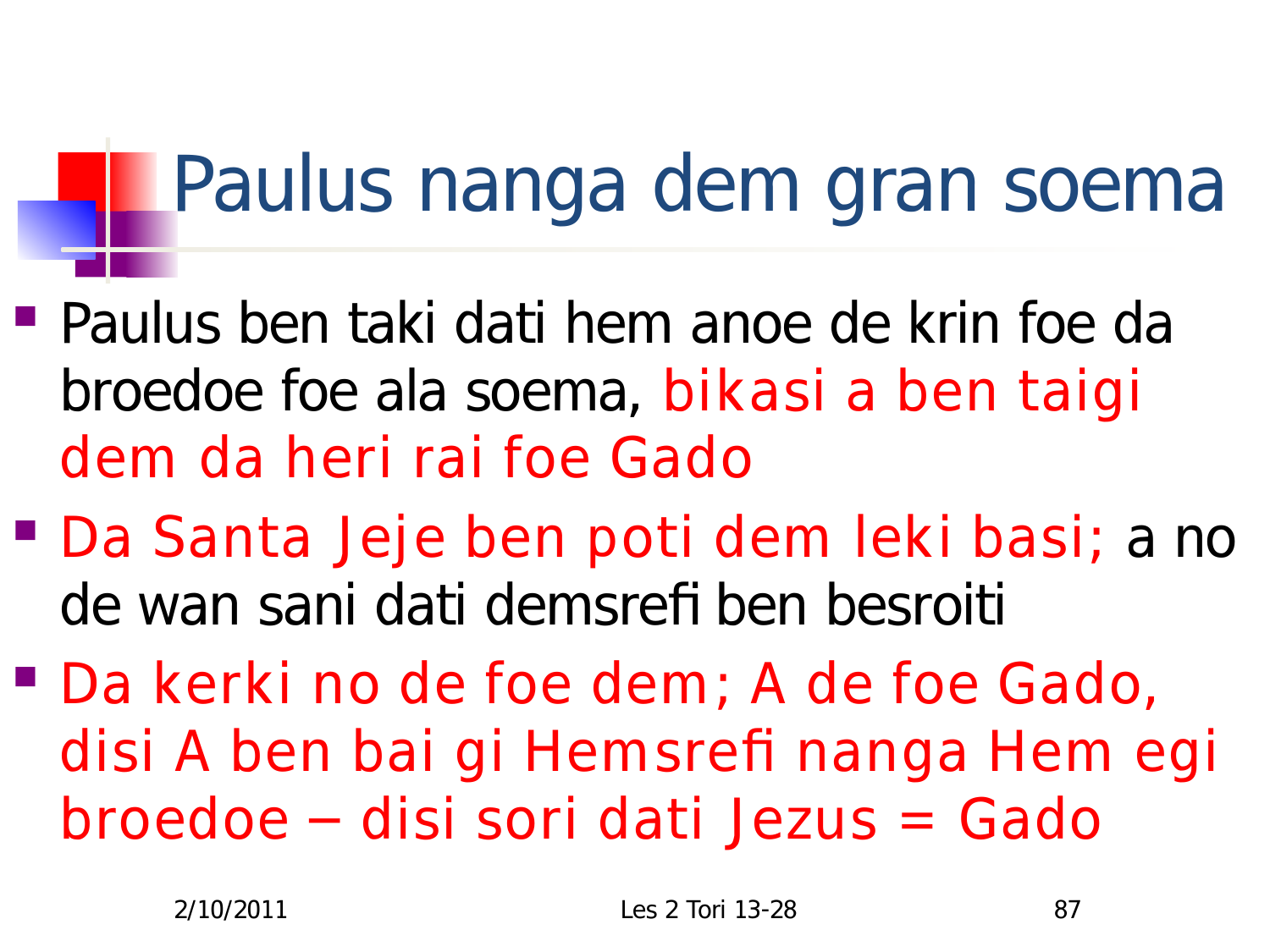

# Paulus nanga dem gran soema
Paulus ben taki dati hem anoe de krin foe da broedoe foe ala soema, bikasi a ben taigi dem da heri rai foe Gado
Da Santa Jeje ben poti dem leki basi; a no de wan sani dati demsrefi ben besroiti
Da kerki no de foe dem; A de foe Gado, disi A ben bai gi Hemsrefi nanga Hem egi broedoe – disi sori dati Jezus = Gado
2/10/2011
Les 2 Tori 13-28
87